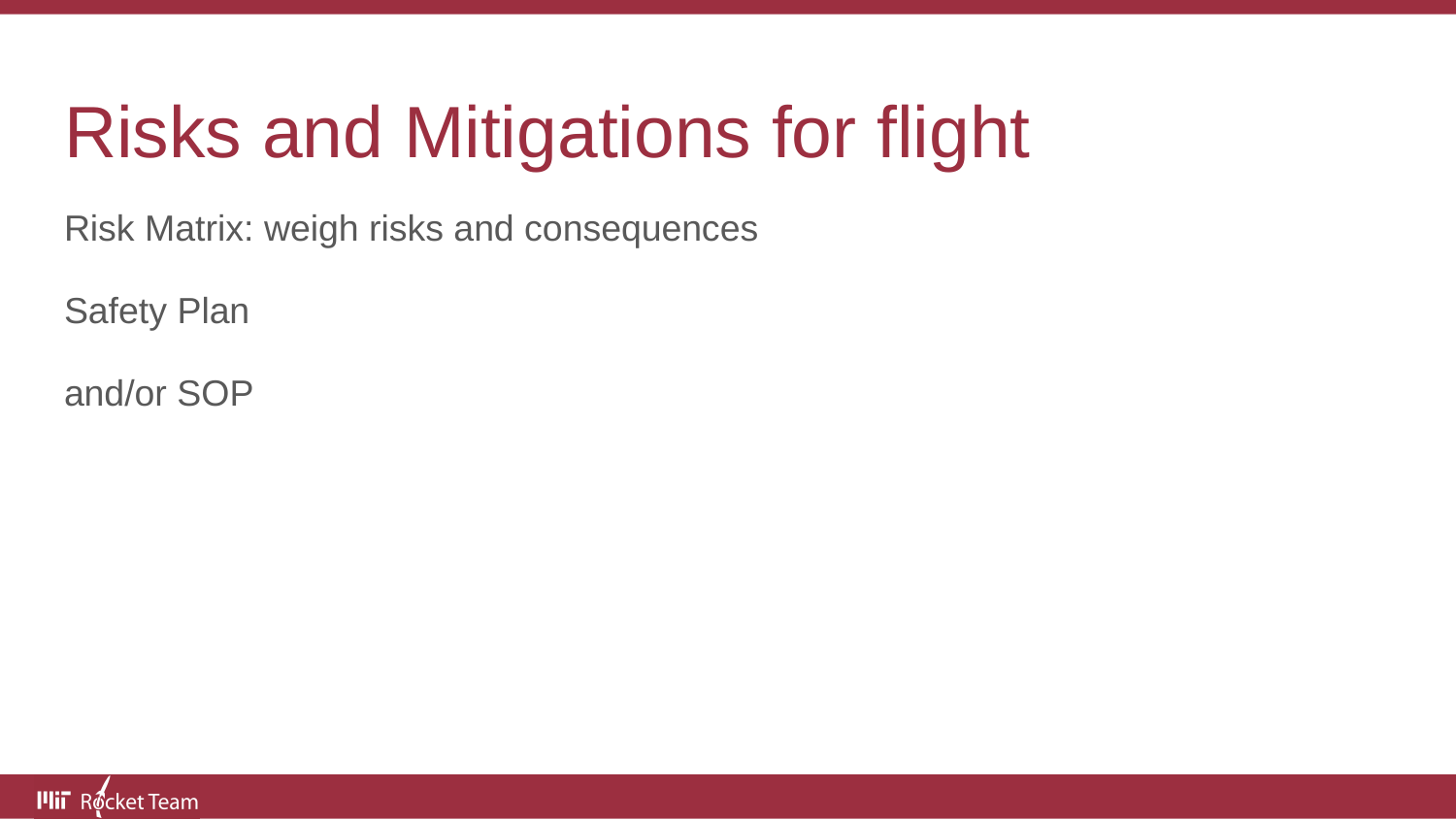

# Risks and Mitigations for flight
Risk Matrix: weigh risks and consequences
Safety Plan
and/or SOP